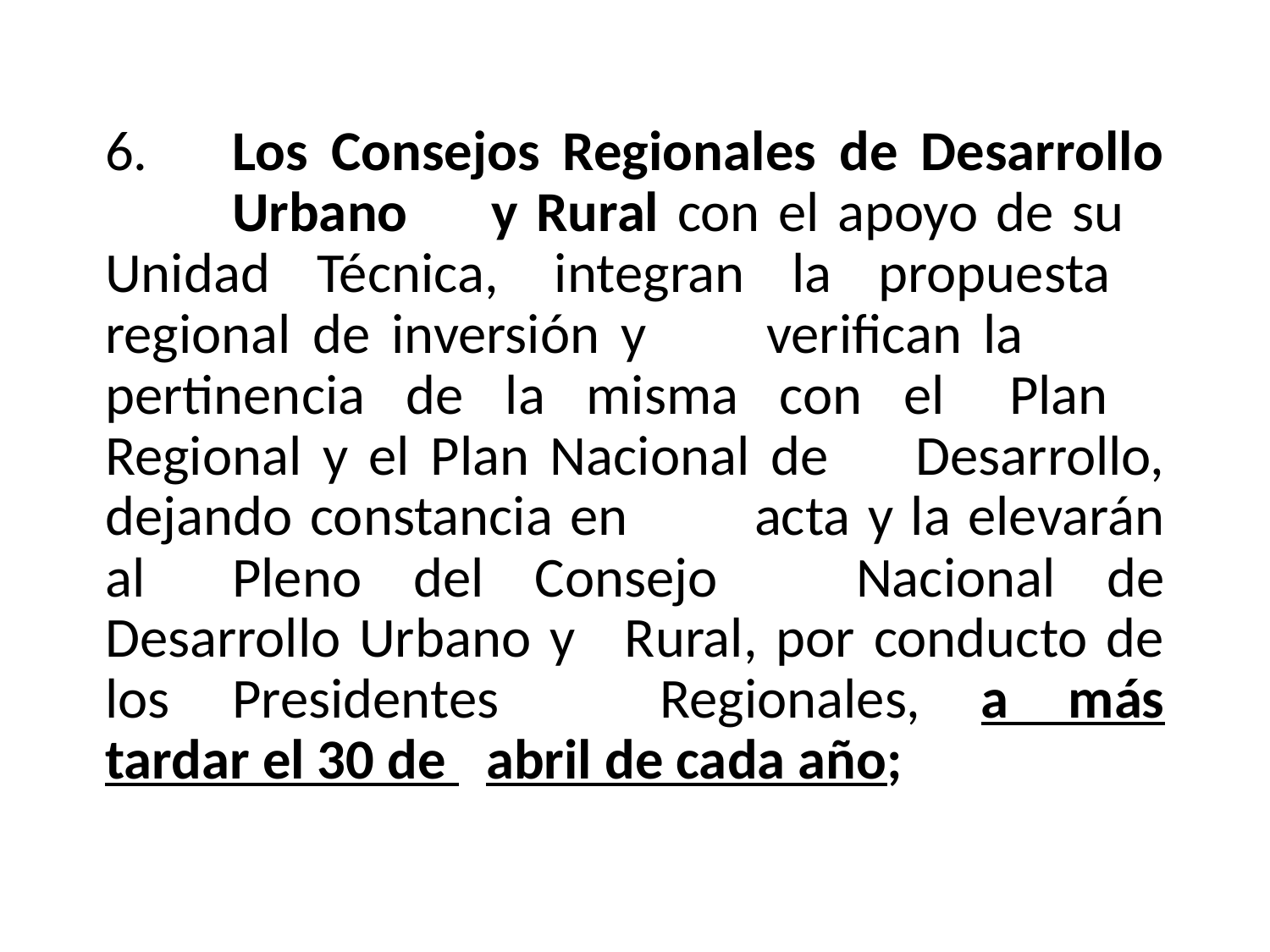

6.	Los Consejos Regionales de Desarrollo 	Urbano 	y Rural con el apoyo de su 	Unidad Técnica, 	integran la propuesta 	regional de inversión y	verifican la 	pertinencia de la misma con el	Plan 	Regional y el Plan Nacional de 	Desarrollo, dejando constancia en 	acta y la elevarán al	Pleno del Consejo 	Nacional de Desarrollo	Urbano y 	Rural, por conducto de los	Presidentes 	Regionales, a más tardar el 30 de 	abril de cada año;